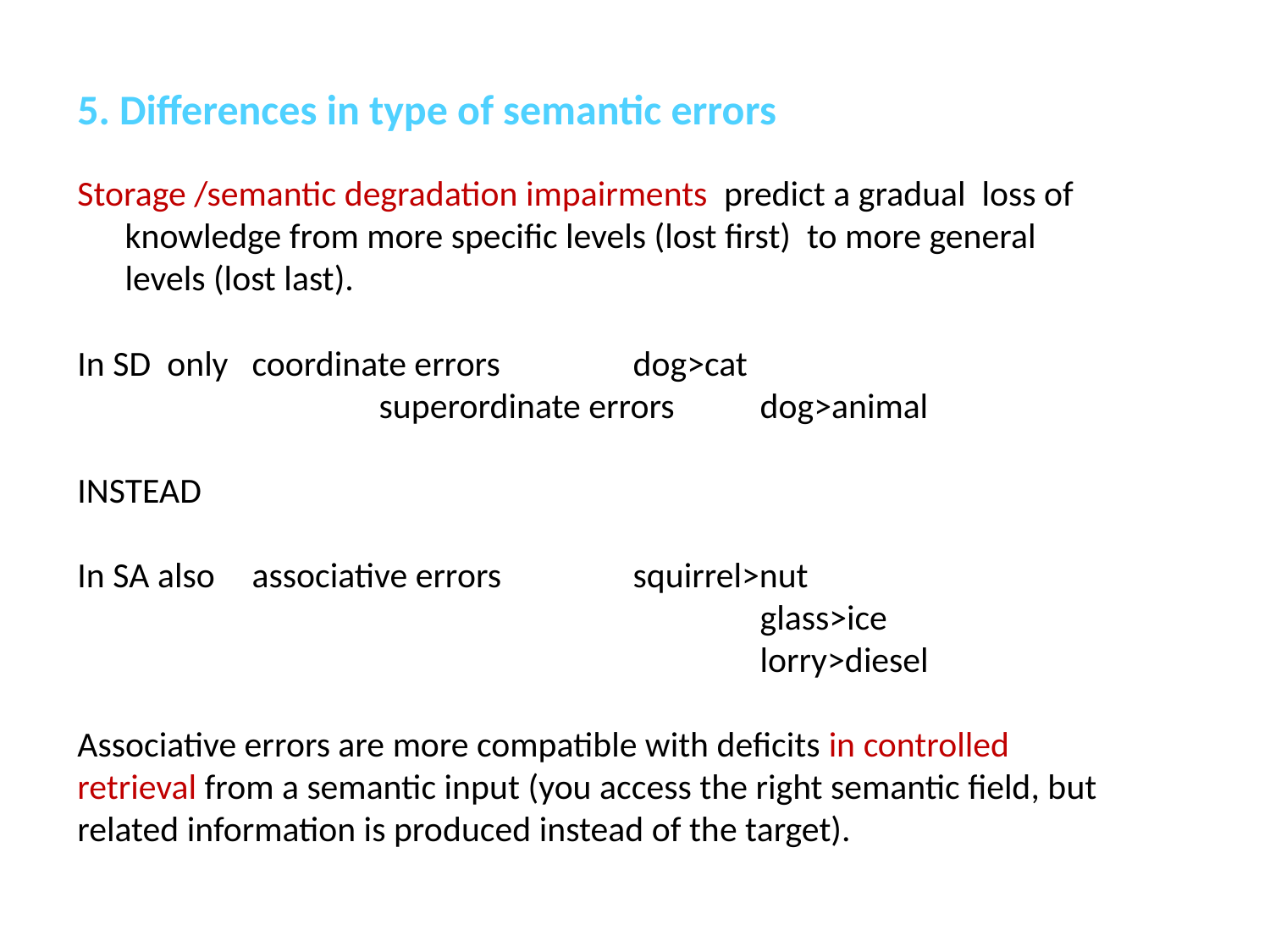

5. Differences in type of semantic errors

Storage /semantic degradation impairments  predict a gradual  loss of knowledge from more specific levels (lost first)  to more general levels (lost last).

In SD  only 	coordinate errors 	dog>cat
			superordinate errors 	dog>animal

INSTEAD

In SA also 	associative errors		squirrel>nut
						glass>ice
						lorry>diesel

Associative errors are more compatible with deficits in controlled retrieval from a semantic input (you access the right semantic field, but related information is produced instead of the target).